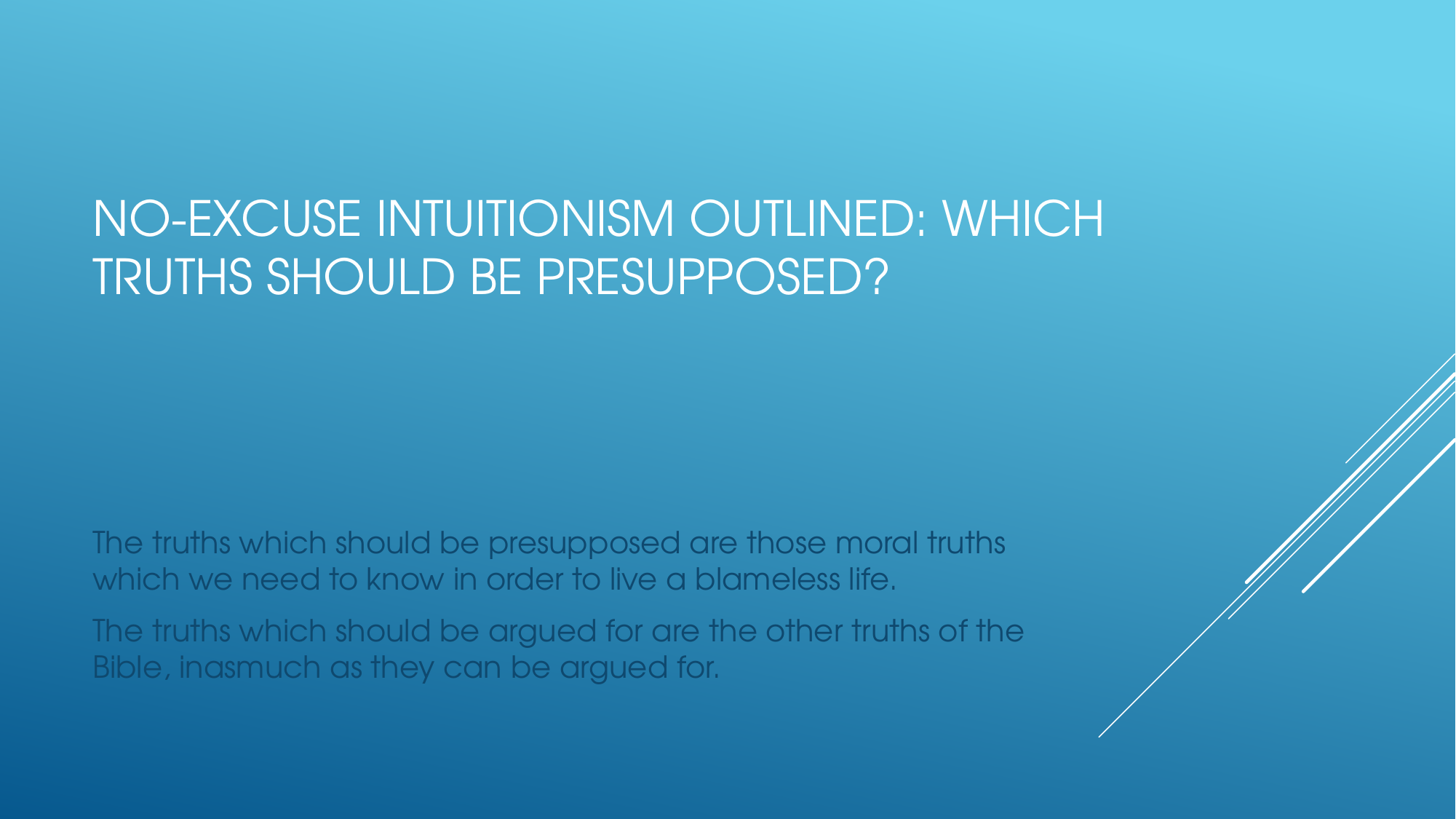

# No-excuse intuitionism outlined: which truths should be presupposed?
The truths which should be presupposed are those moral truths which we need to know in order to live a blameless life.
The truths which should be argued for are the other truths of the Bible, inasmuch as they can be argued for.